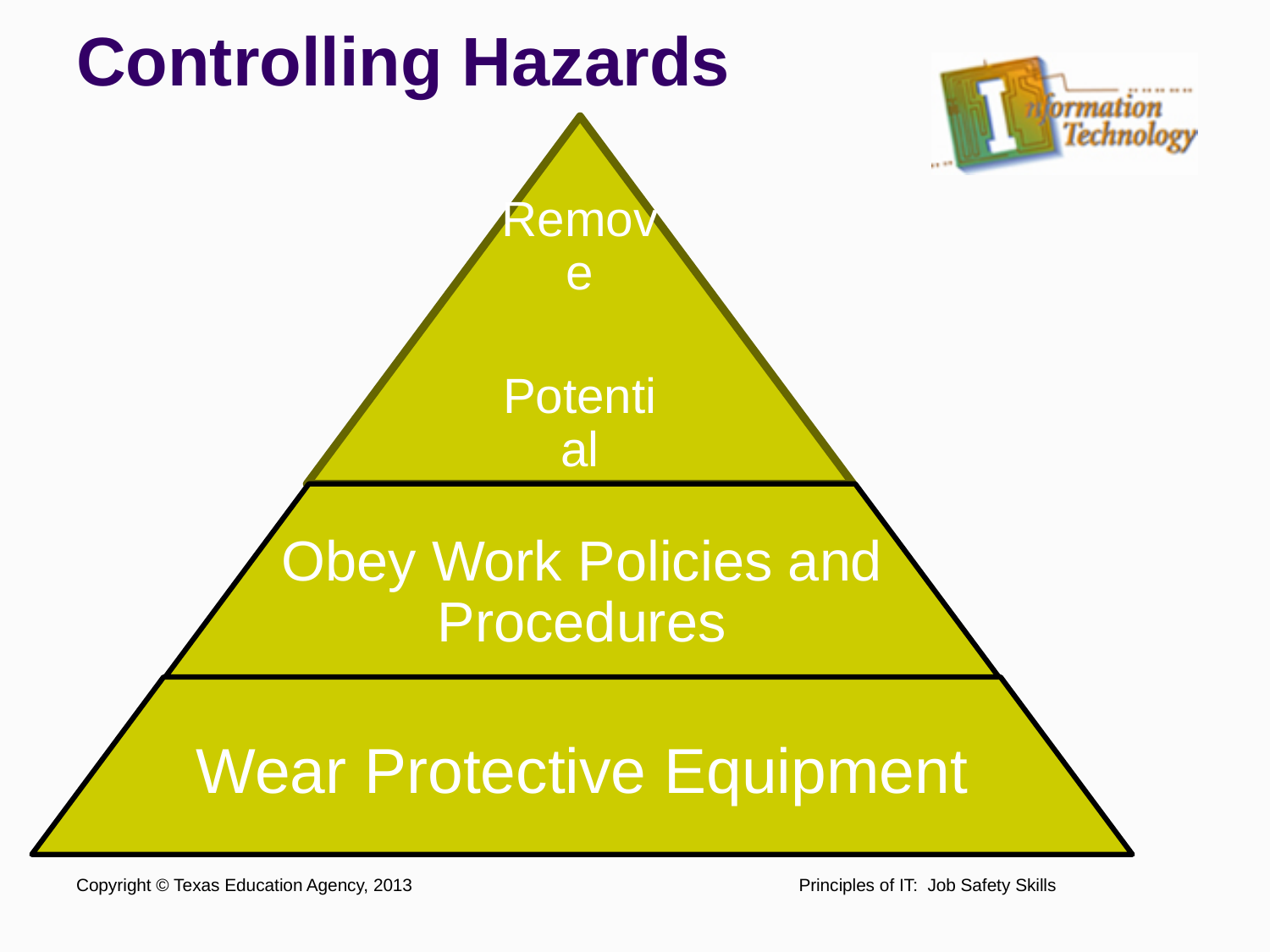

# Controlling Hazards

Remove
 Potential
 Hazards
Obey Work Policies and Procedures
Wear Protective Equipment
Copyright © Texas Education Agency, 2013
Principles of IT:  Job Safety Skills